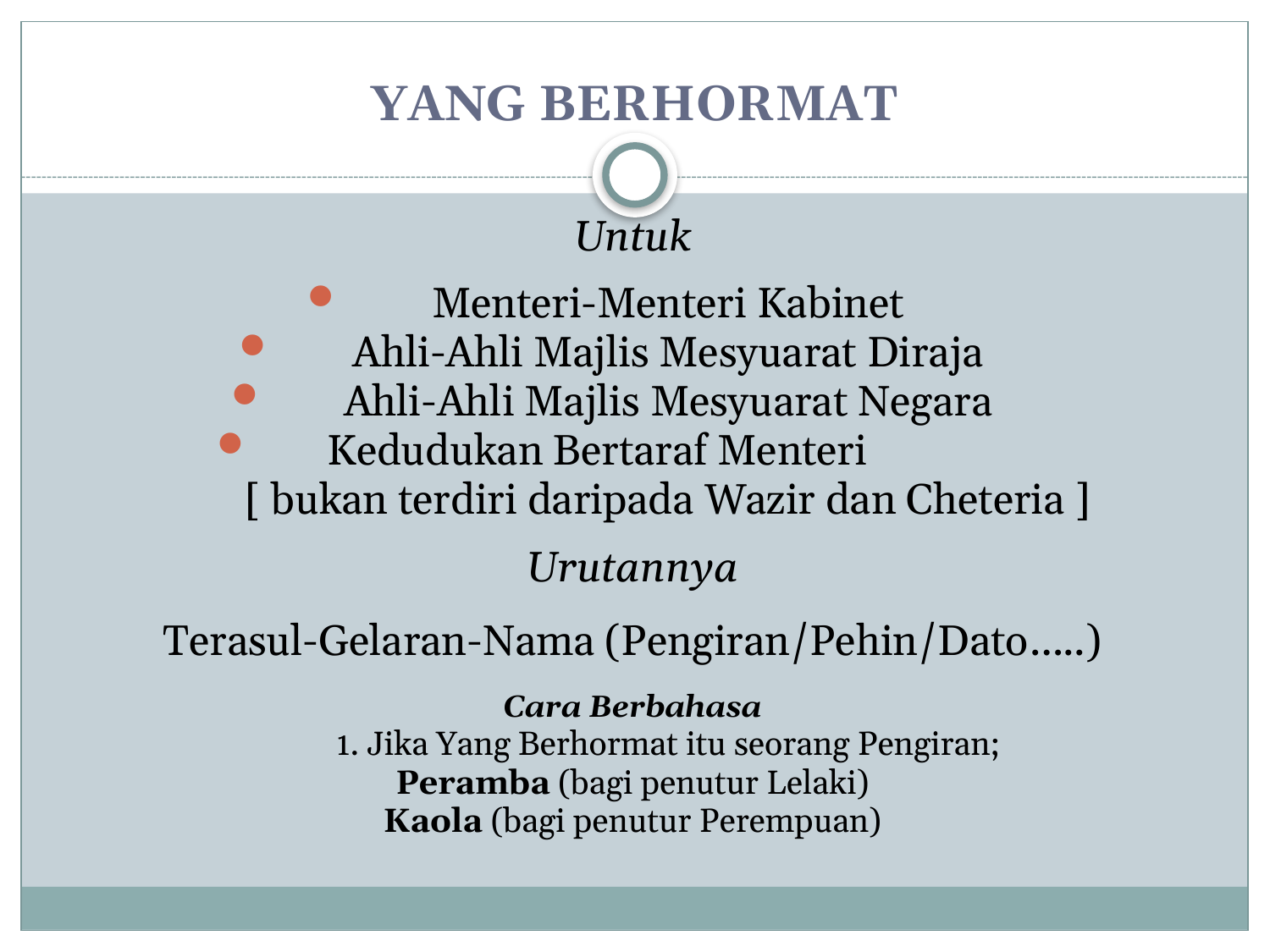

# YANG BERHORMAT
Untuk

Menteri-Menteri Kabinet
Ahli-Ahli Majlis Mesyuarat Diraja
Ahli-Ahli Majlis Mesyuarat Negara
Kedudukan Bertaraf Menteri
	[ bukan terdiri daripada Wazir dan Cheteria ]

Urutannya

Terasul-Gelaran-Nama (Pengiran/Pehin/Dato…..)

Cara Berbahasa
	1. Jika Yang Berhormat itu seorang Pengiran;
Peramba (bagi penutur Lelaki)
Kaola (bagi penutur Perempuan)